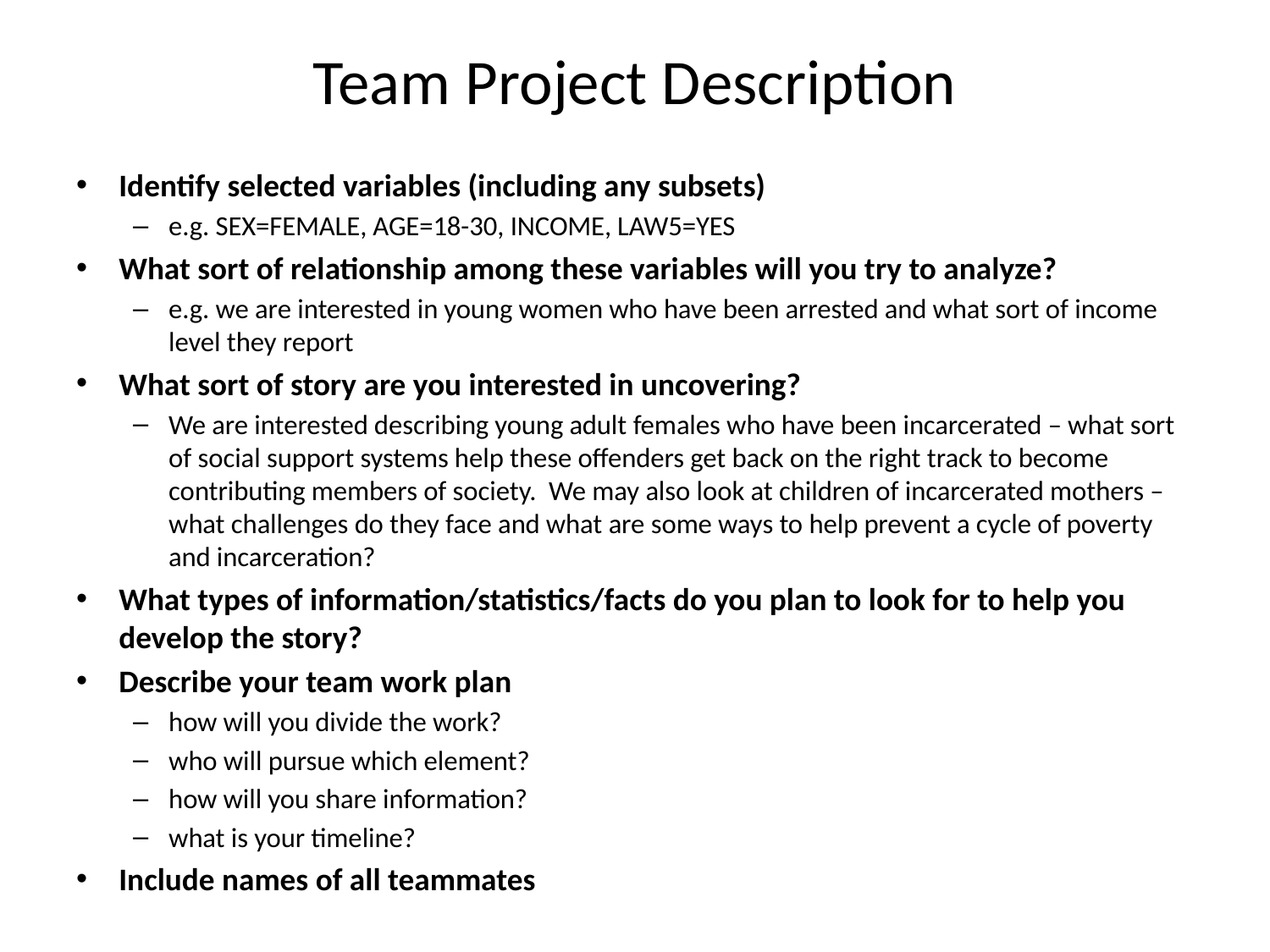

# Team Project Description
Identify selected variables (including any subsets)
e.g. SEX=FEMALE, AGE=18-30, INCOME, LAW5=YES
What sort of relationship among these variables will you try to analyze?
e.g. we are interested in young women who have been arrested and what sort of income level they report
What sort of story are you interested in uncovering?
We are interested describing young adult females who have been incarcerated – what sort of social support systems help these offenders get back on the right track to become contributing members of society.  We may also look at children of incarcerated mothers – what challenges do they face and what are some ways to help prevent a cycle of poverty and incarceration?
What types of information/statistics/facts do you plan to look for to help you develop the story?
Describe your team work plan
how will you divide the work?
who will pursue which element?
how will you share information?
what is your timeline?
Include names of all teammates